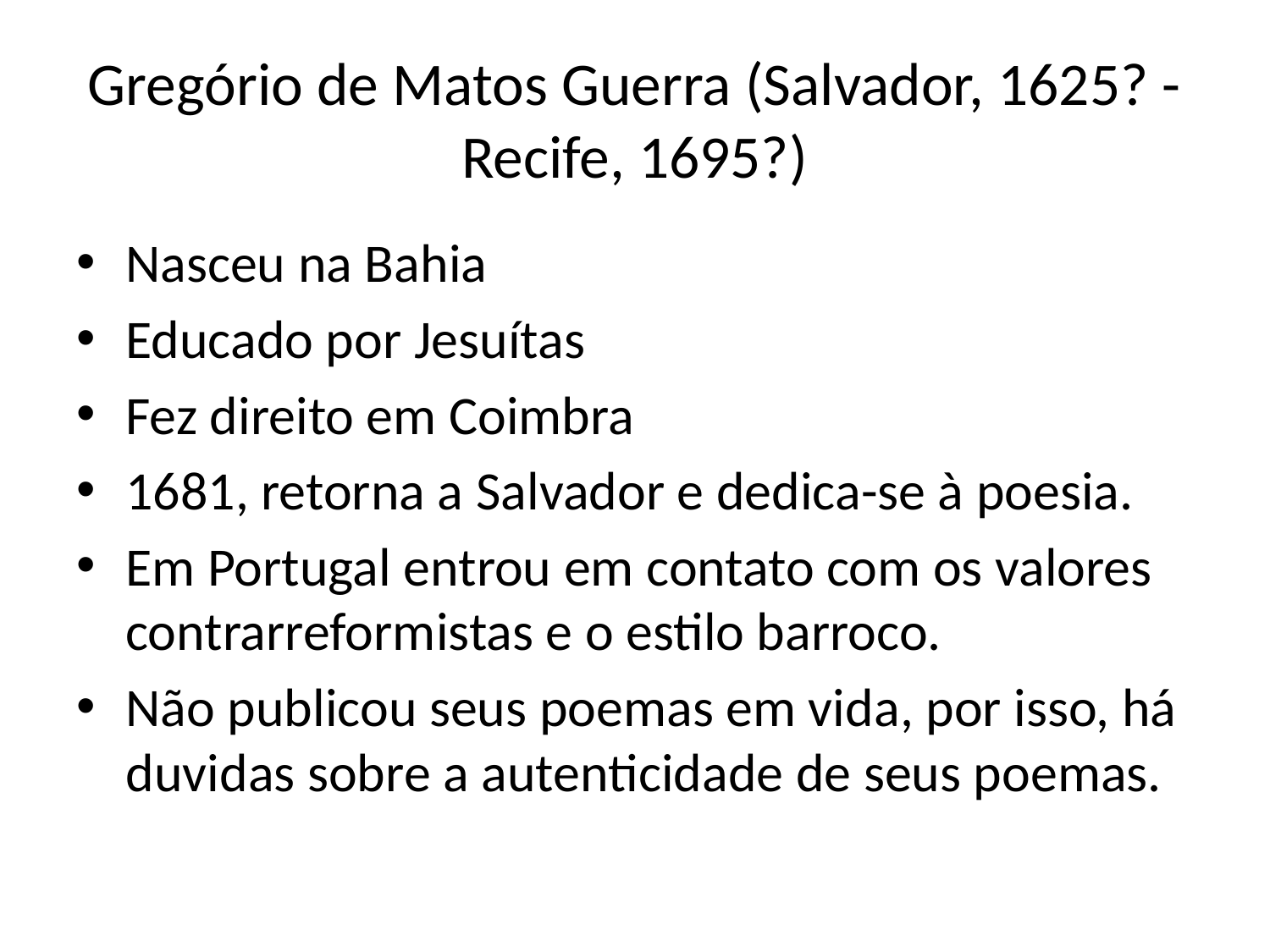

# Gregório de Matos Guerra (Salvador, 1625? - Recife, 1695?)
Nasceu na Bahia
Educado por Jesuítas
Fez direito em Coimbra
1681, retorna a Salvador e dedica-se à poesia.
Em Portugal entrou em contato com os valores contrarreformistas e o estilo barroco.
Não publicou seus poemas em vida, por isso, há duvidas sobre a autenticidade de seus poemas.